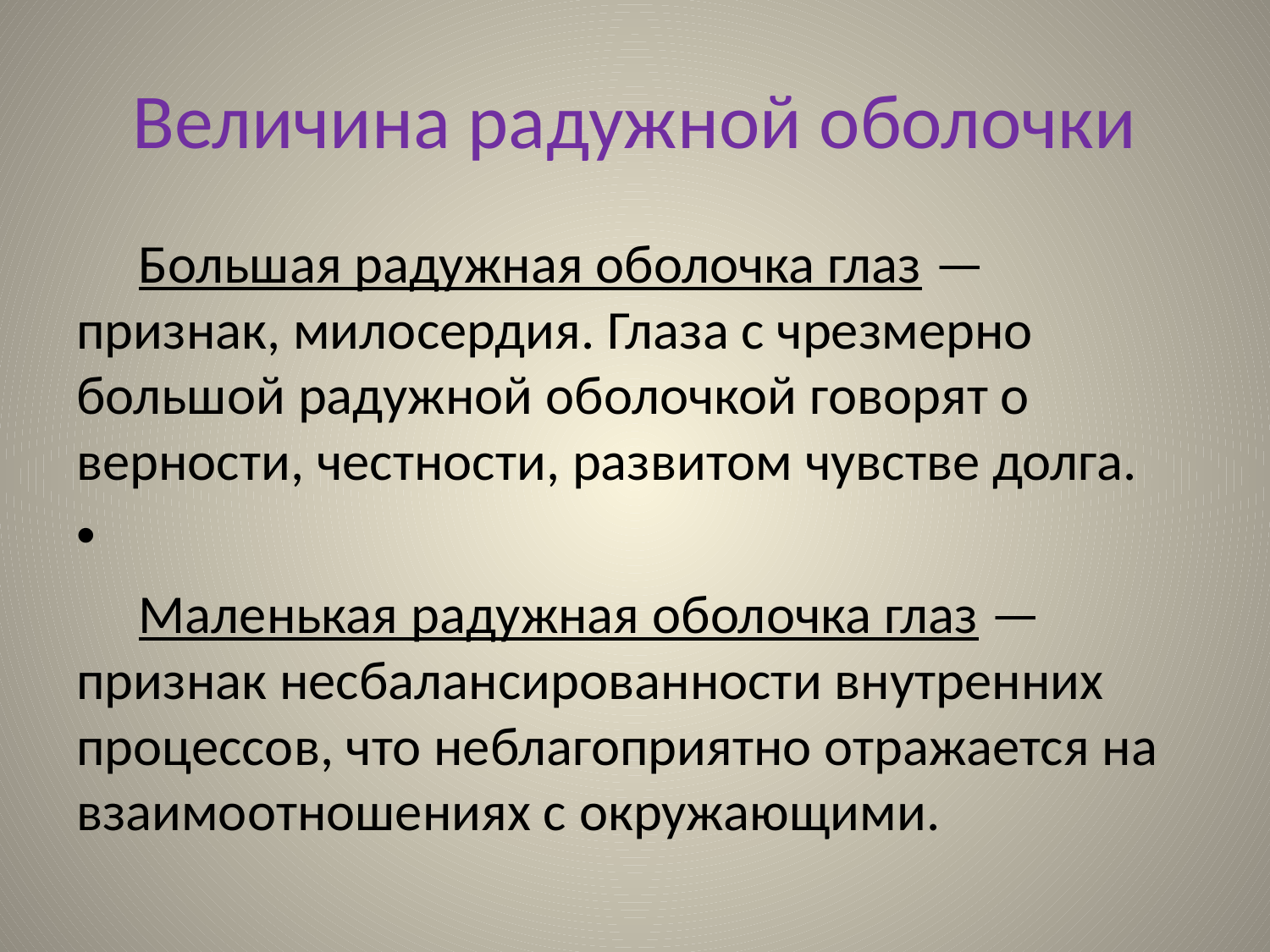

# Величина радужной оболочки
     Большая радужная оболочка глаз — признак, милосердия. Глаза с чрезмерно большой радужной оболочкой говорят о верности, честности, развитом чувстве долга.

     Маленькая радужная оболочка глаз — признак несбалансированности внутренних процессов, что неблагоприятно отражается на взаимоотношениях с окружающими.